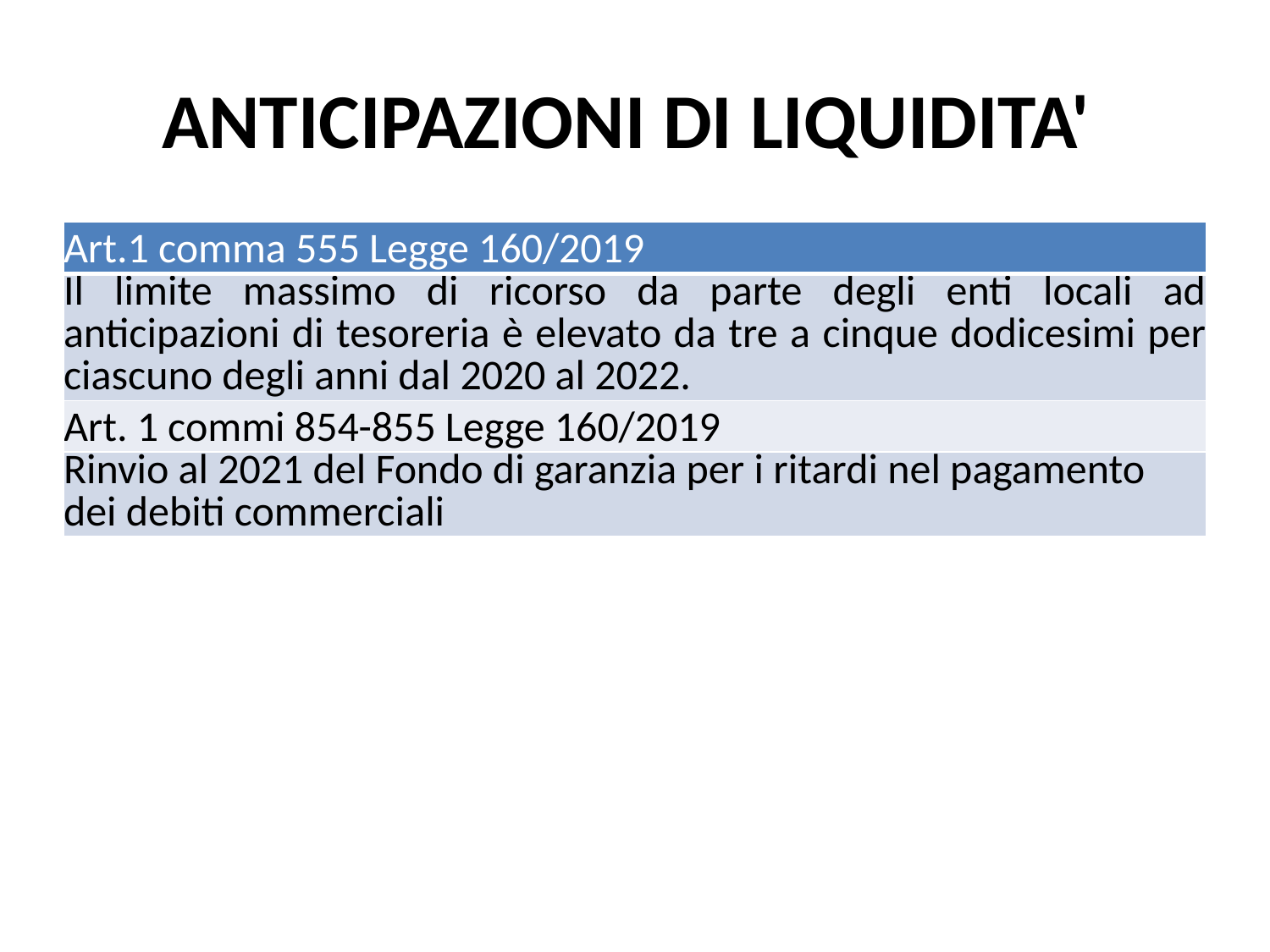

# ANTICIPAZIONI DI LIQUIDITA'
| Art.1 comma 555 Legge 160/2019 |
| --- |
| Il limite massimo di ricorso da parte degli enti locali ad anticipazioni di tesoreria è elevato da tre a cinque dodicesimi per ciascuno degli anni dal 2020 al 2022. |
| Art. 1 commi 854-855 Legge 160/2019 |
| Rinvio al 2021 del Fondo di garanzia per i ritardi nel pagamento dei debiti commerciali |